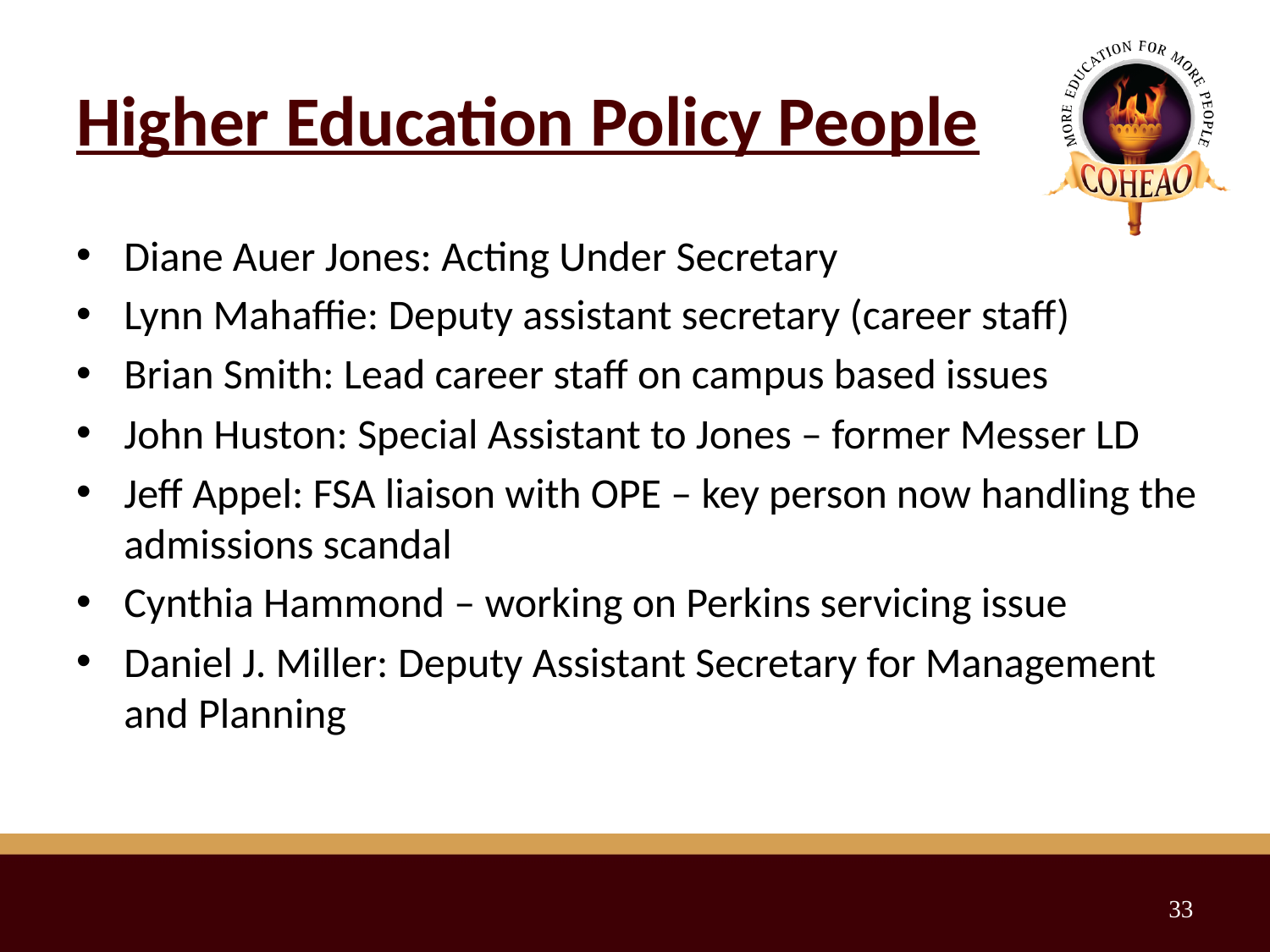

# Higher Education Policy People
Diane Auer Jones: Acting Under Secretary
Lynn Mahaffie: Deputy assistant secretary (career staff)
Brian Smith: Lead career staff on campus based issues
John Huston: Special Assistant to Jones – former Messer LD
Jeff Appel: FSA liaison with OPE – key person now handling the admissions scandal
Cynthia Hammond – working on Perkins servicing issue
Daniel J. Miller: Deputy Assistant Secretary for Management and Planning

33